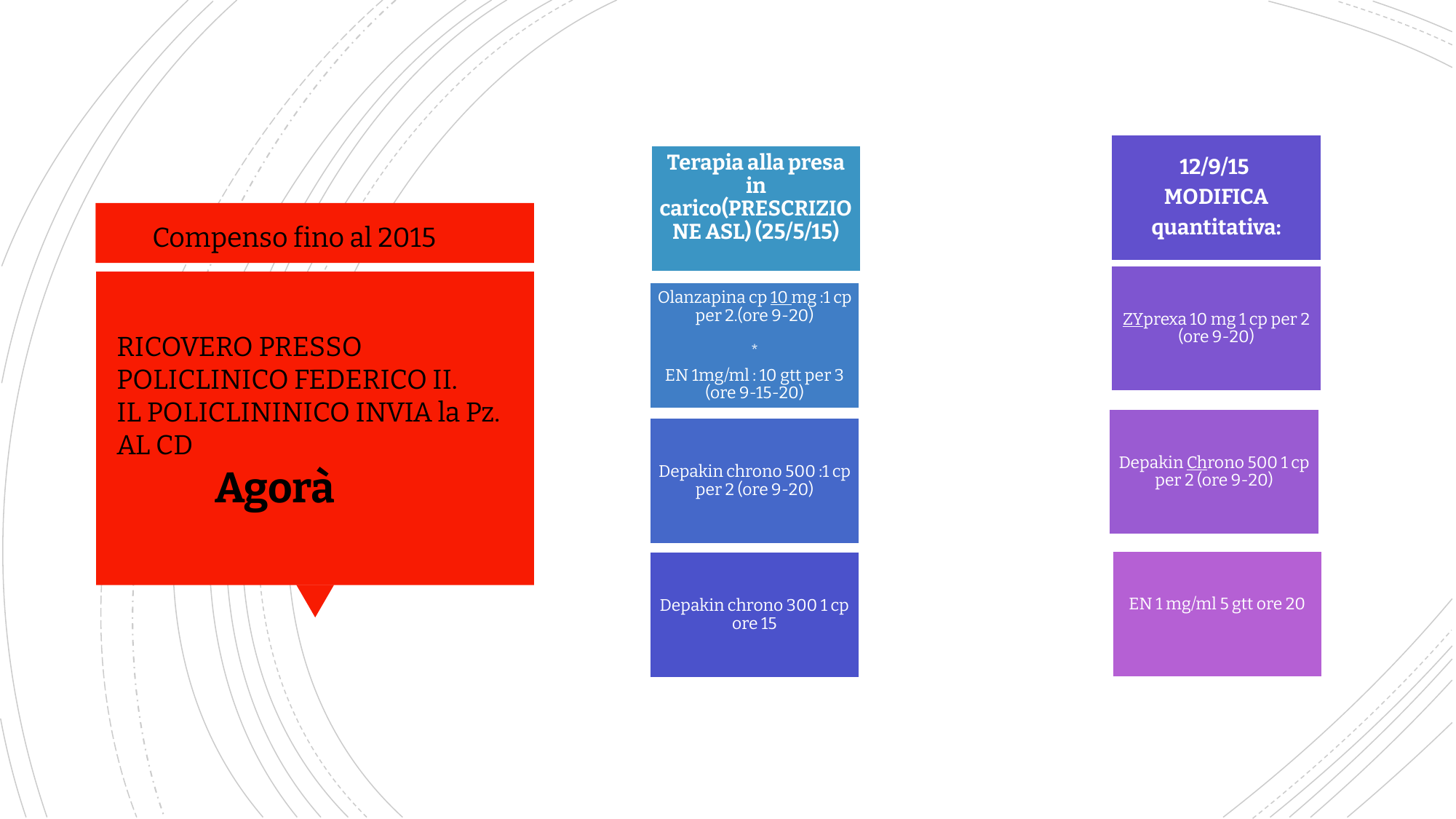

Terapia alla presa in carico(PRESCRIZIONE ASL) (25/5/15)
Olanzapina cp 10 mg :1 cp per 2.(ore 9-20)
*
EN 1mg/ml : 10 gtt per 3 (ore 9-15-20)
Depakin chrono 500 :1 cp per 2 (ore 9-20)
Depakin chrono 300 1 cp ore 15
12/9/15
MODIFICA
quantitativa:
ZYprexa 10 mg 1 cp per 2 (ore 9-20)
Depakin Chrono 500 1 cp per 2 (ore 9-20)
EN 1 mg/ml 5 gtt ore 20

         Compenso fino al 2015

RICOVERO PRESSO POLICLINICO FEDERICO II.
IL POLICLININICO INVIA la Pz.  AL CD
                  Agorà